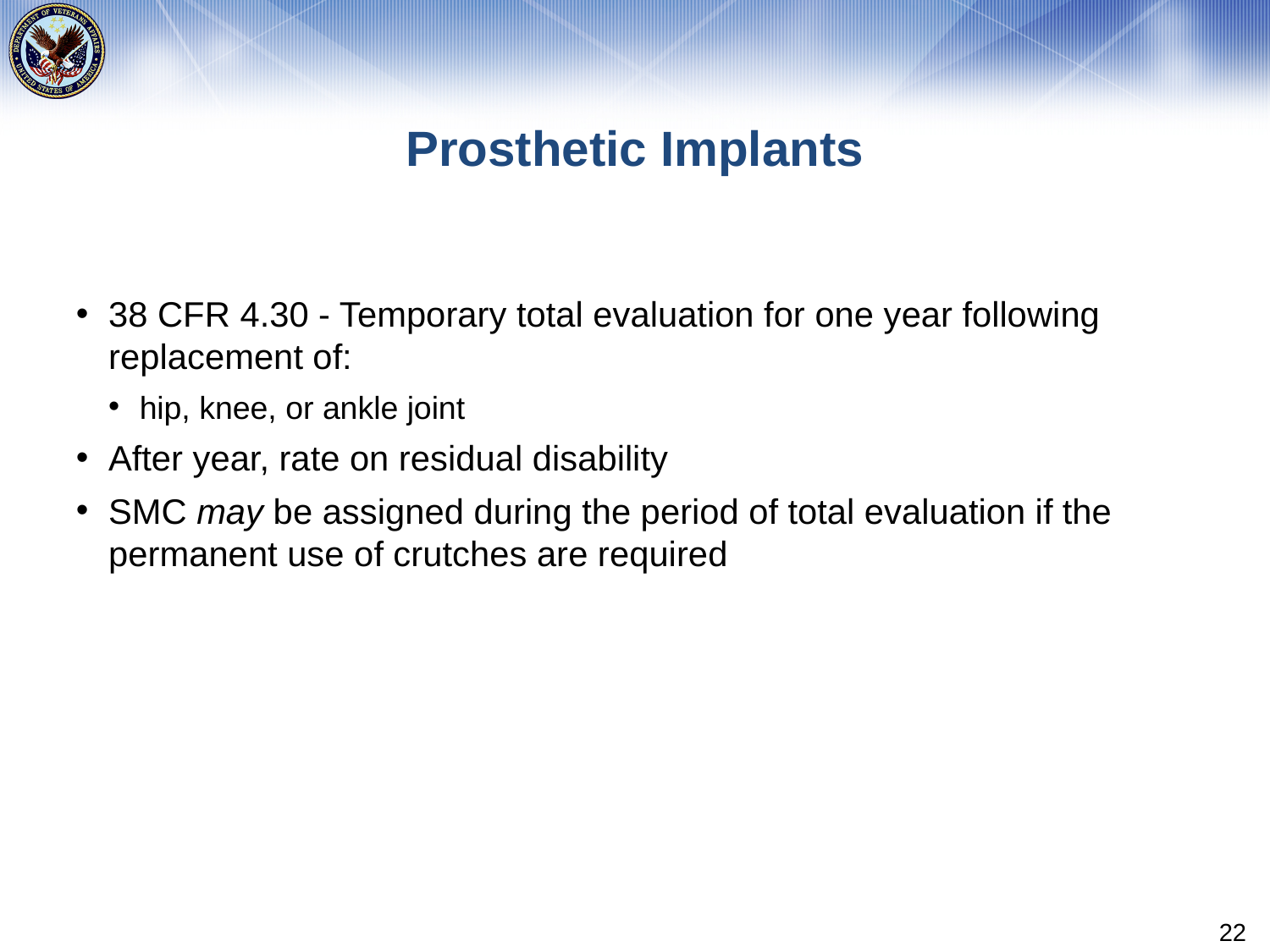

# Prosthetic Implants
38 CFR 4.30 - Temporary total evaluation for one year following replacement of:
hip, knee, or ankle joint
After year, rate on residual disability
SMC may be assigned during the period of total evaluation if the permanent use of crutches are required
22